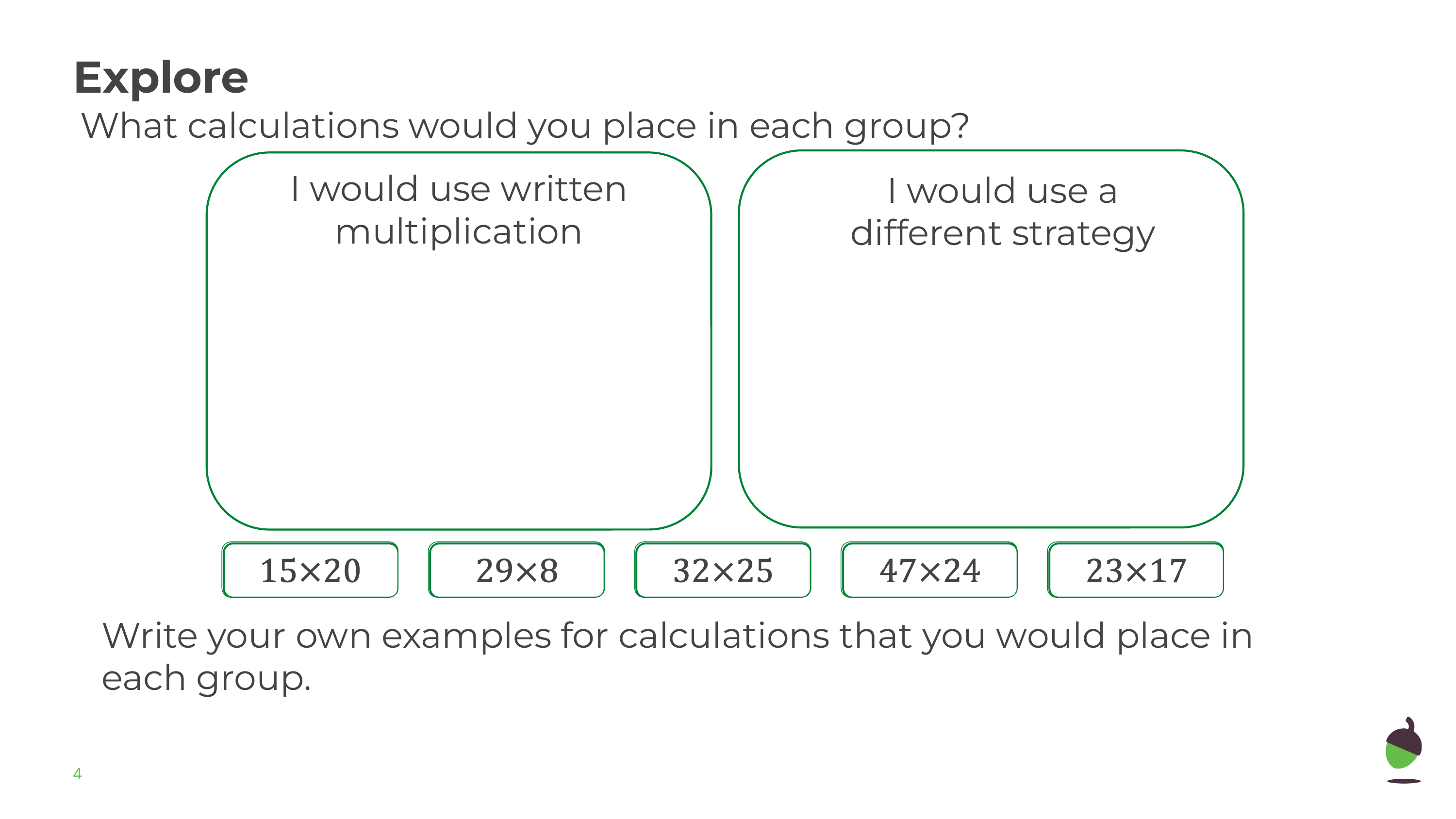

# Explore
What calculations would you place in each group?

I would use written multiplication
I would use a different strategy

Write your own examples for calculations that you would place in each group.
4